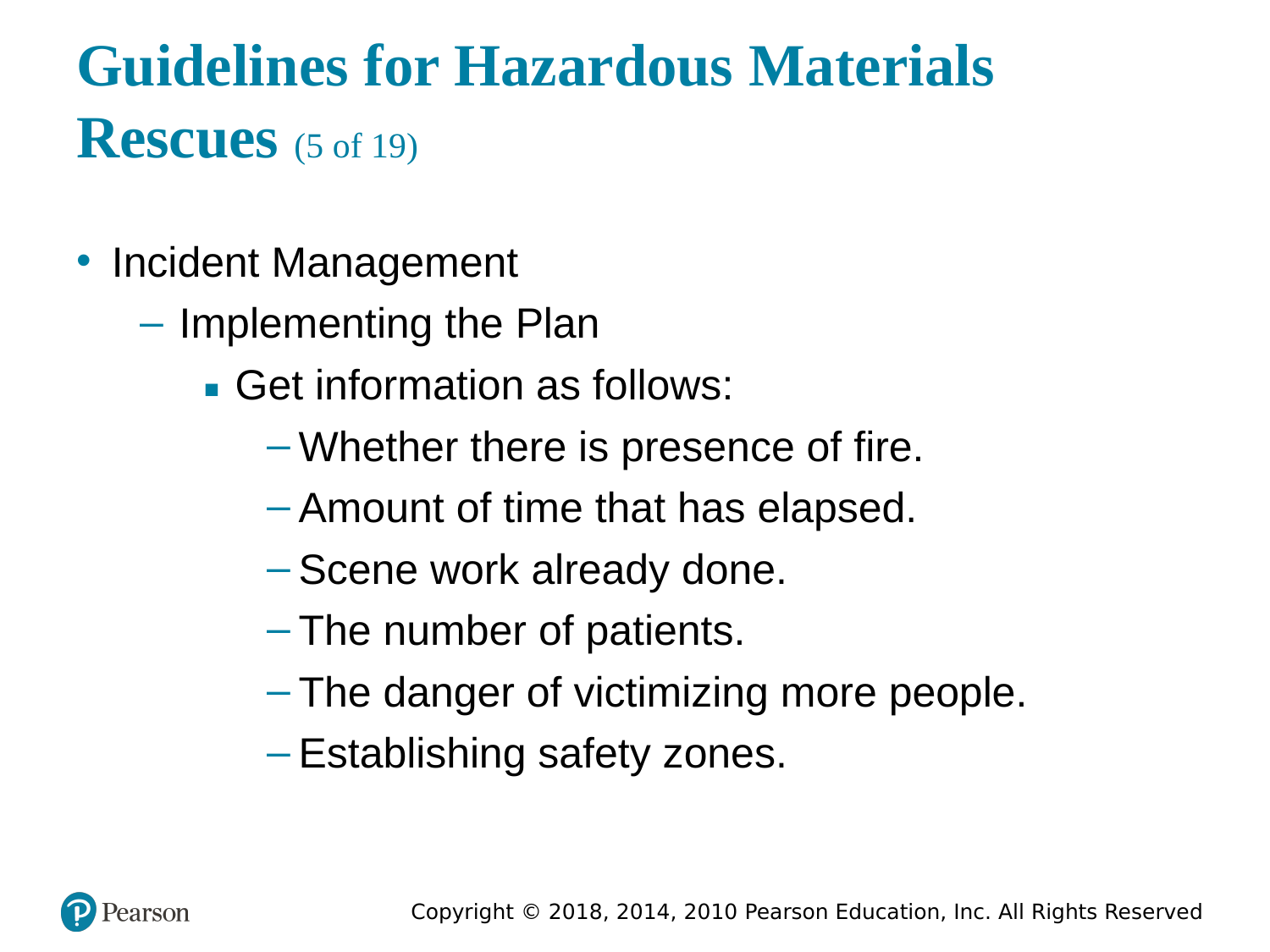

# Guidelines for Hazardous Materials Rescues (5 of 19)
Incident Management
Implementing the Plan
Get information as follows:
Whether there is presence of fire.
Amount of time that has elapsed.
Scene work already done.
The number of patients.
The danger of victimizing more people.
Establishing safety zones.